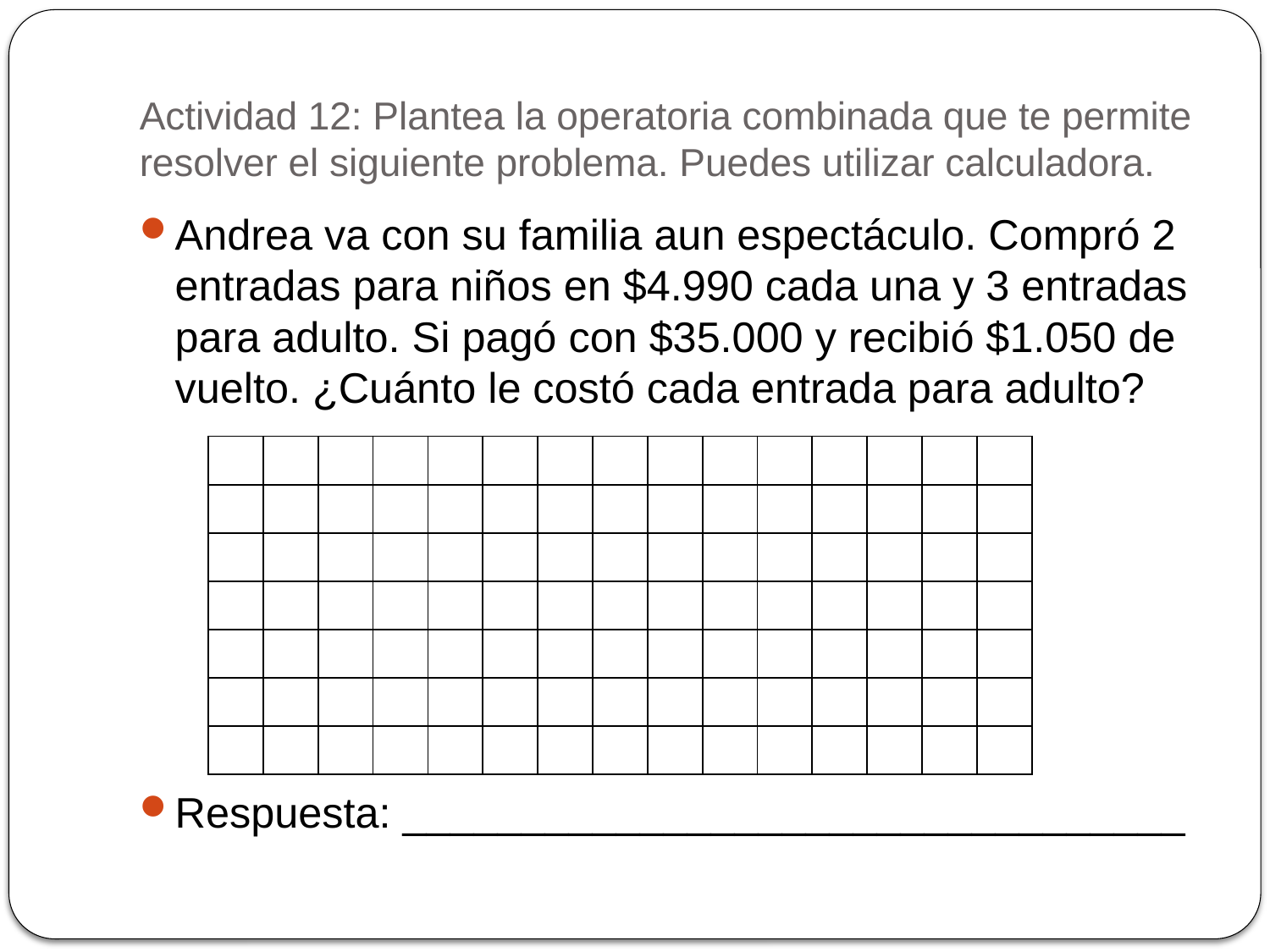

# Actividad 12: Plantea la operatoria combinada que te permite resolver el siguiente problema. Puedes utilizar calculadora.
Andrea va con su familia aun espectáculo. Compró 2 entradas para niños en $4.990 cada una y 3 entradas para adulto. Si pagó con $35.000 y recibió $1.050 de vuelto. ¿Cuánto le costó cada entrada para adulto?

Respuesta: _________________________________
|  |  |  |  |  |  |  |  |  |  |  |  |  |  |  |
| --- | --- | --- | --- | --- | --- | --- | --- | --- | --- | --- | --- | --- | --- | --- |
|  |  |  |  |  |  |  |  |  |  |  |  |  |  |  |
|  |  |  |  |  |  |  |  |  |  |  |  |  |  |  |
|  |  |  |  |  |  |  |  |  |  |  |  |  |  |  |
|  |  |  |  |  |  |  |  |  |  |  |  |  |  |  |
|  |  |  |  |  |  |  |  |  |  |  |  |  |  |  |
|  |  |  |  |  |  |  |  |  |  |  |  |  |  |  |